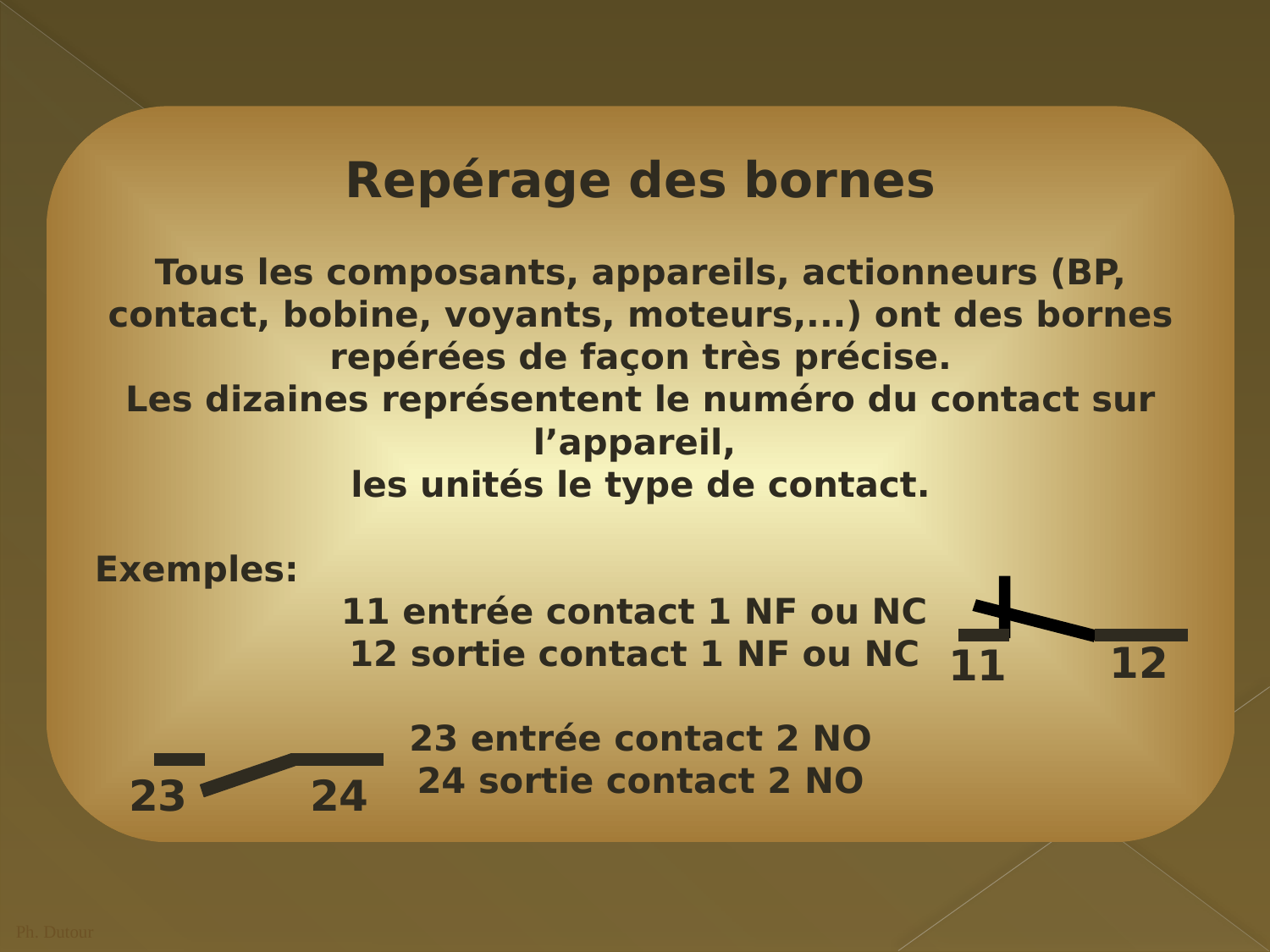

Repérage des bornes

Tous les composants, appareils, actionneurs (BP, contact, bobine, voyants, moteurs,...) ont des bornes repérées de façon très précise.
Les dizaines représentent le numéro du contact sur l’appareil,
les unités le type de contact.

Exemples:
11 entrée contact 1 NF ou NC
12 sortie contact 1 NF ou NC

23 entrée contact 2 NO
24 sortie contact 2 NO

12
11

23
24